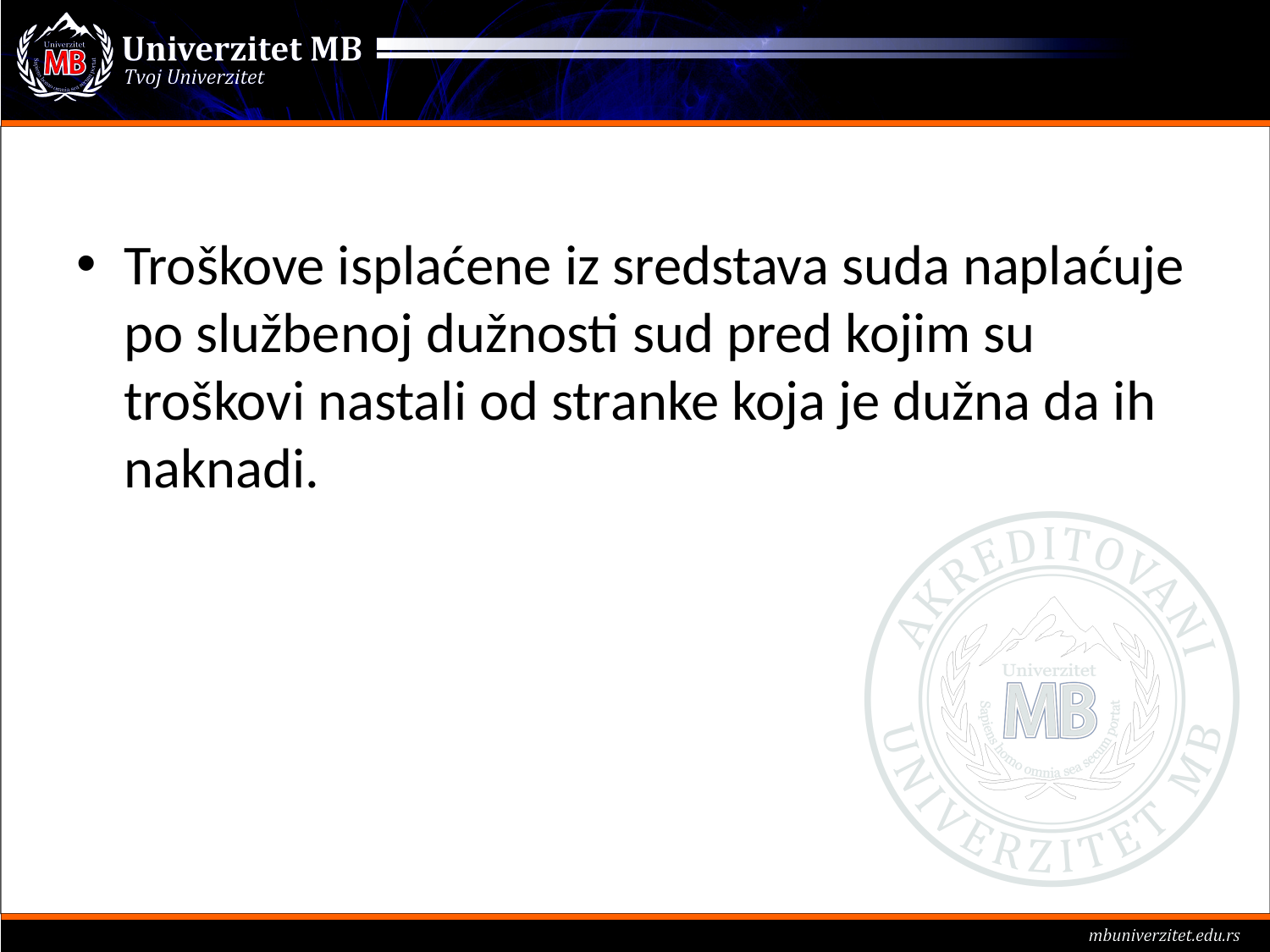

#
Troškove isplaćene iz sredstava suda naplaćuje po službenoj dužnosti sud pred kojim su troškovi nastali od stranke koja je dužna da ih naknadi.